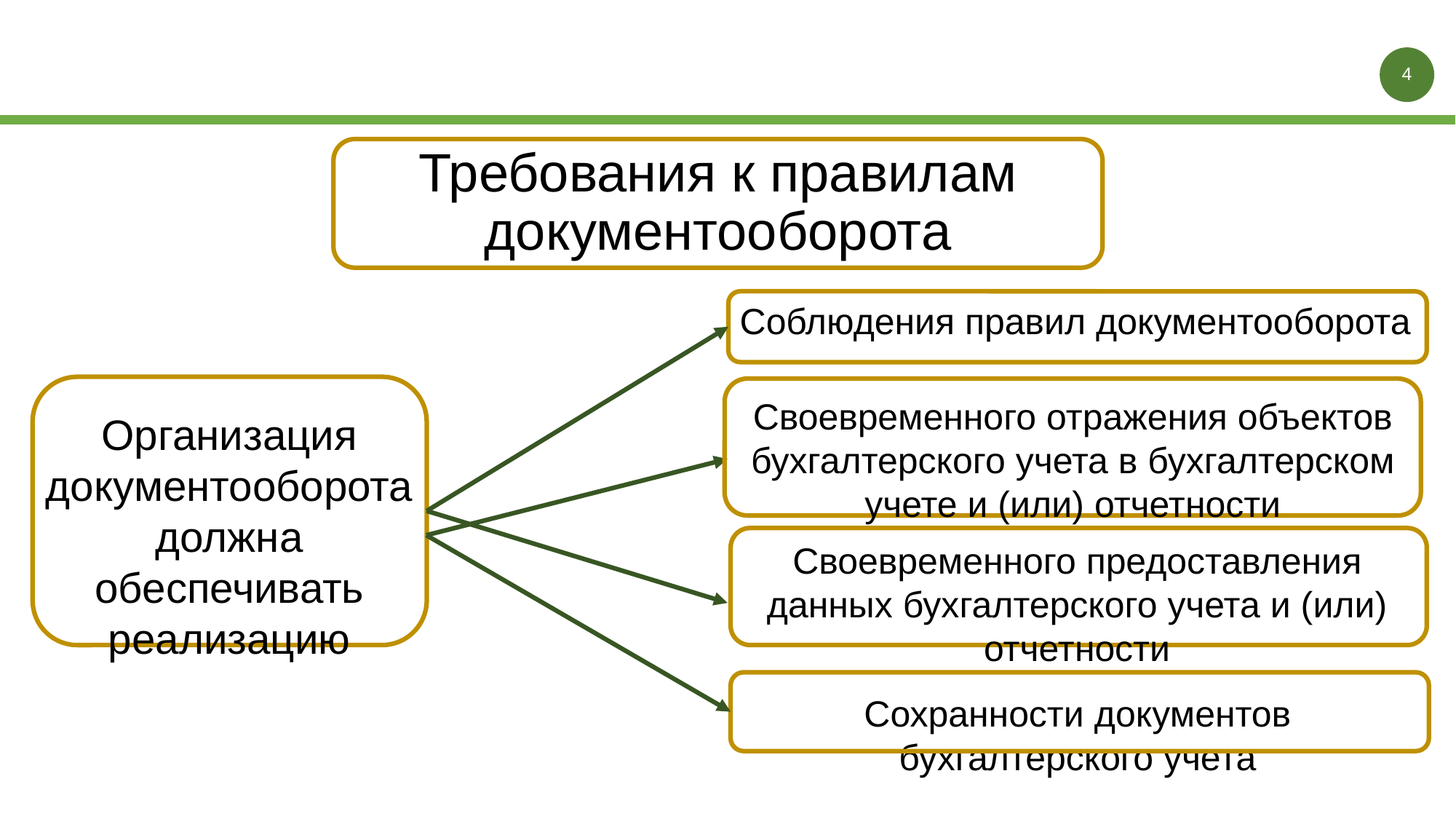

1
4
# Требования к правилам документооборота

Соблюдения правил документооборота

Своевременного отражения объектов бухгалтерского учета в бухгалтерском учете и (или) отчетности
Организация документооборота должна обеспечивать реализацию

Своевременного предоставления данных бухгалтерского учета и (или) отчетности

Сохранности документов бухгалтерского учета